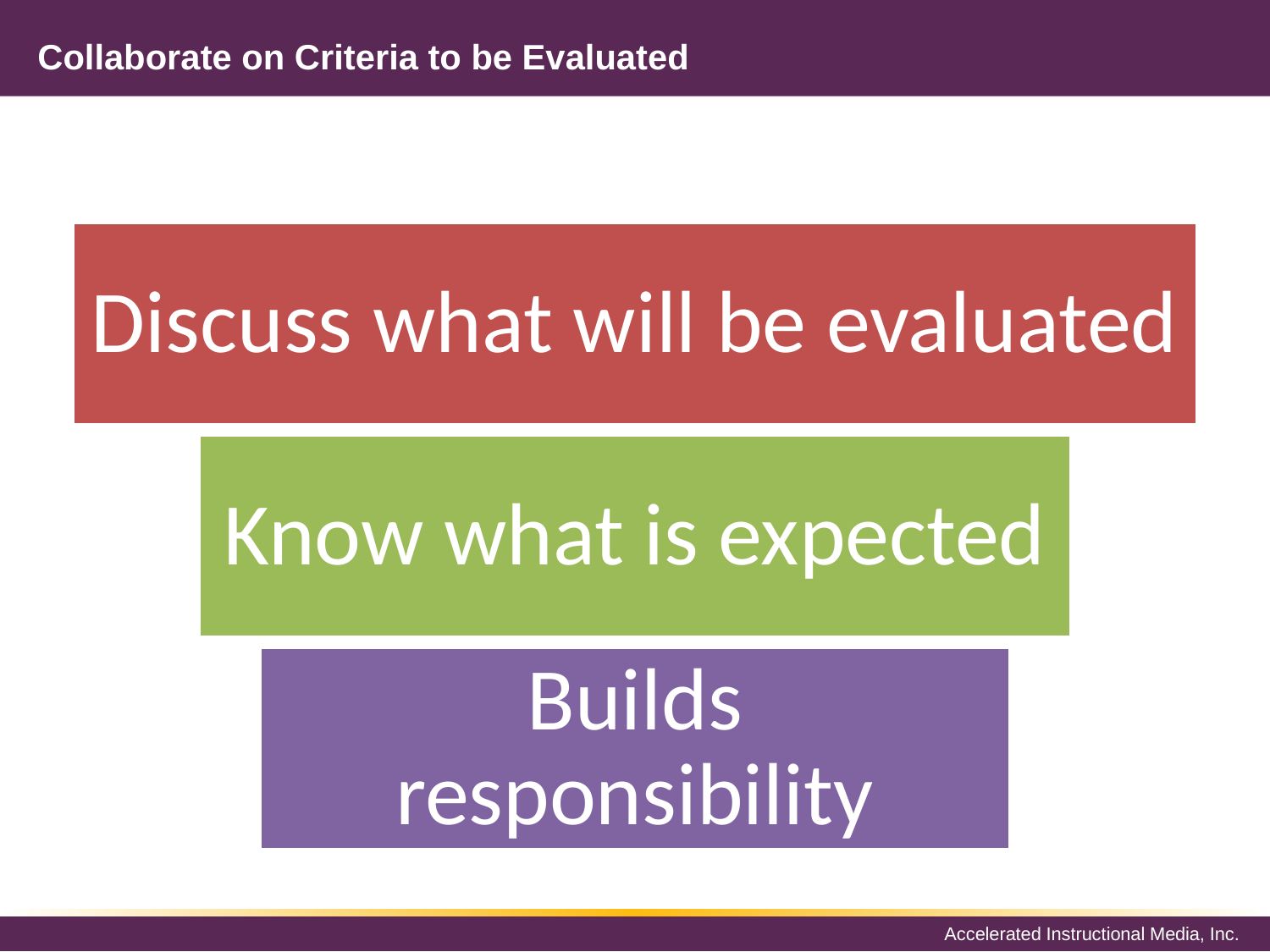

# Collaborate on Criteria to be Evaluated

Discuss what will be evaluated
Know what is expected
Builds responsibility